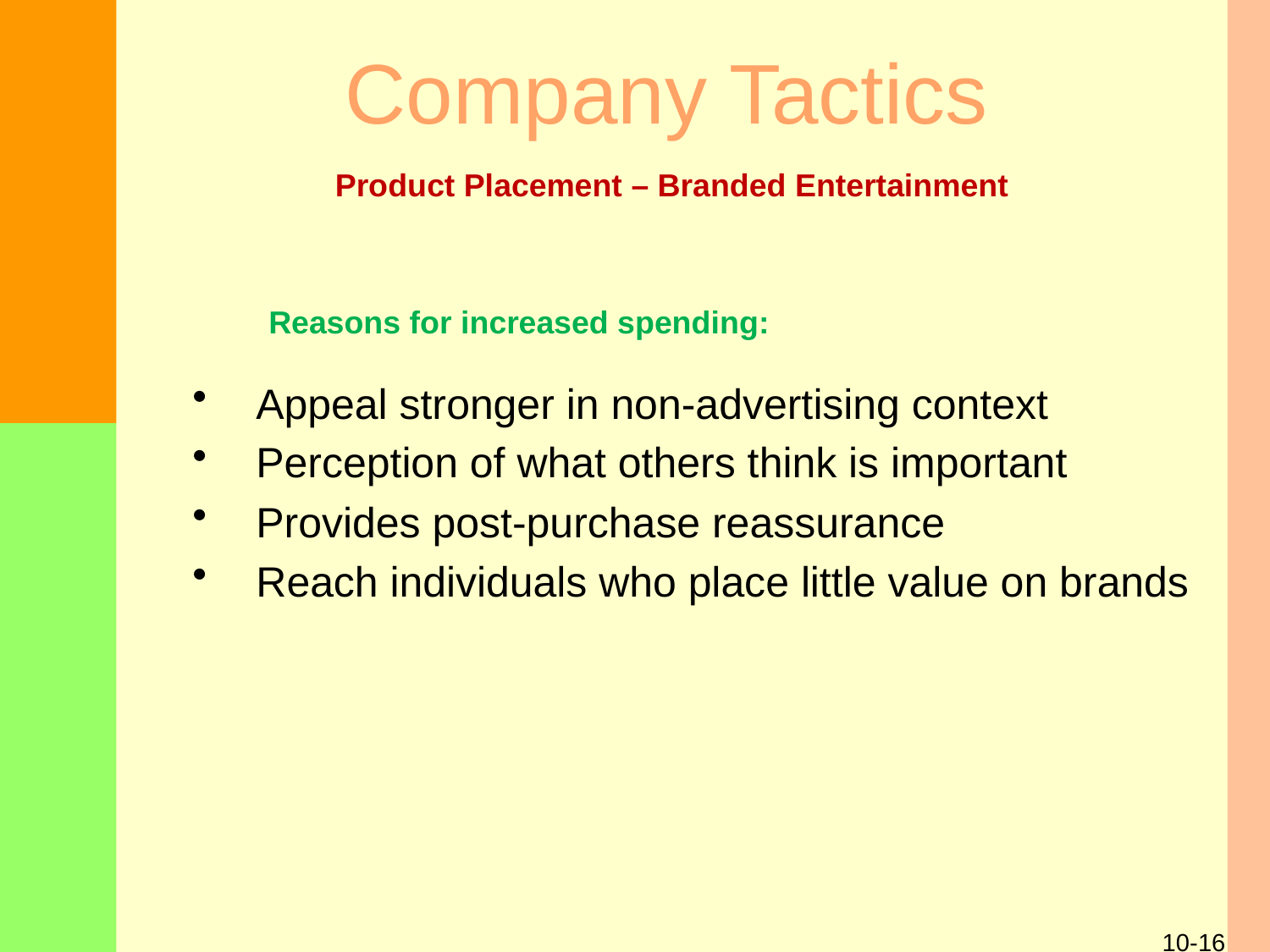

# Company Tactics
Product Placement – Branded Entertainment
Reasons for increased spending:
Appeal stronger in non-advertising context
Perception of what others think is important
Provides post-purchase reassurance
Reach individuals who place little value on brands

10-16